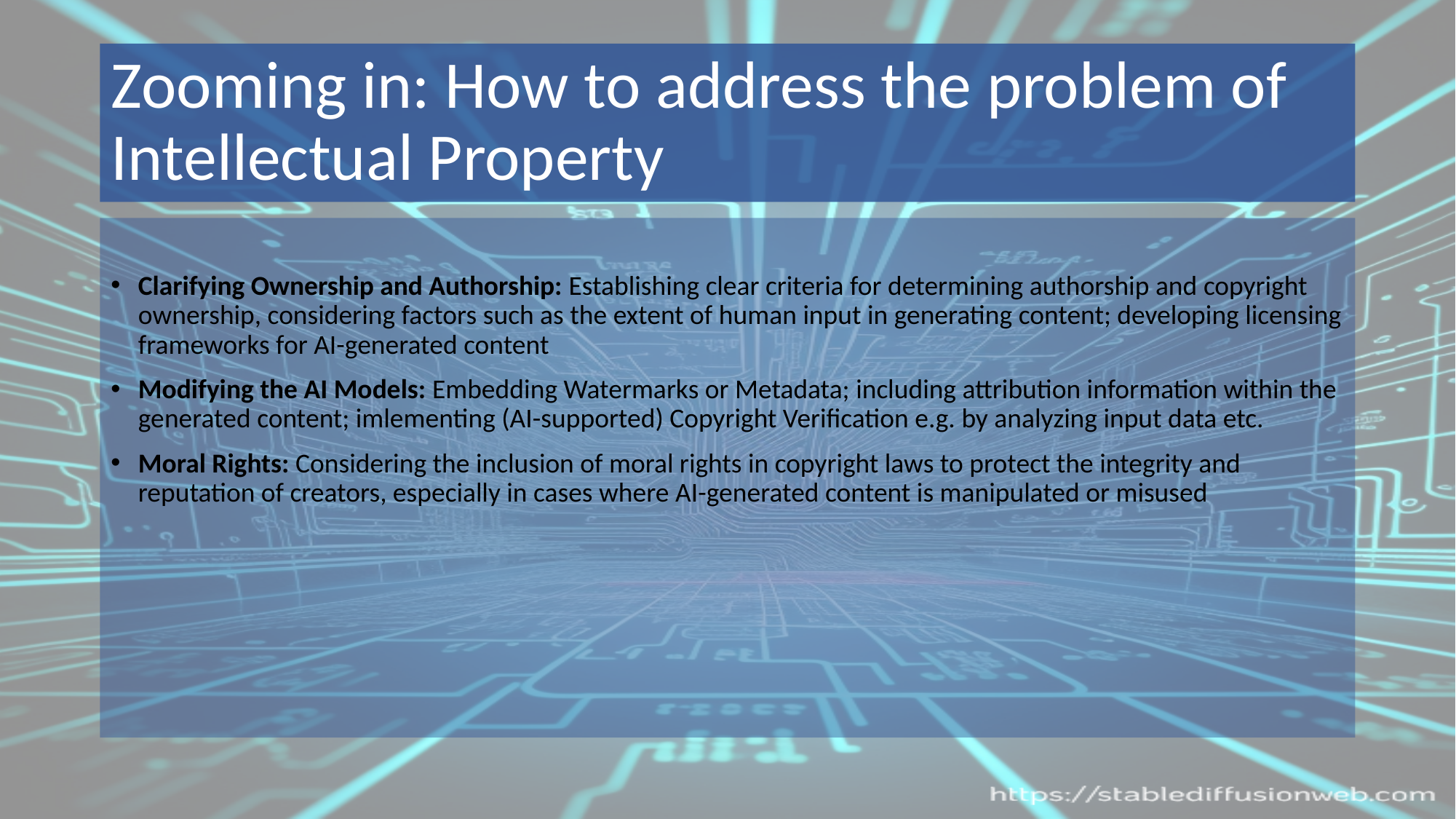

# Zooming in: How to address the problem of Intellectual Property

Clarifying Ownership and Authorship: Establishing clear criteria for determining authorship and copyright ownership, considering factors such as the extent of human input in generating content; developing licensing frameworks for AI-generated content
Modifying the AI Models: Embedding Watermarks or Metadata; including attribution information within the generated content; imlementing (AI-supported) Copyright Verification e.g. by analyzing input data etc.
Moral Rights: Considering the inclusion of moral rights in copyright laws to protect the integrity and reputation of creators, especially in cases where AI-generated content is manipulated or misused